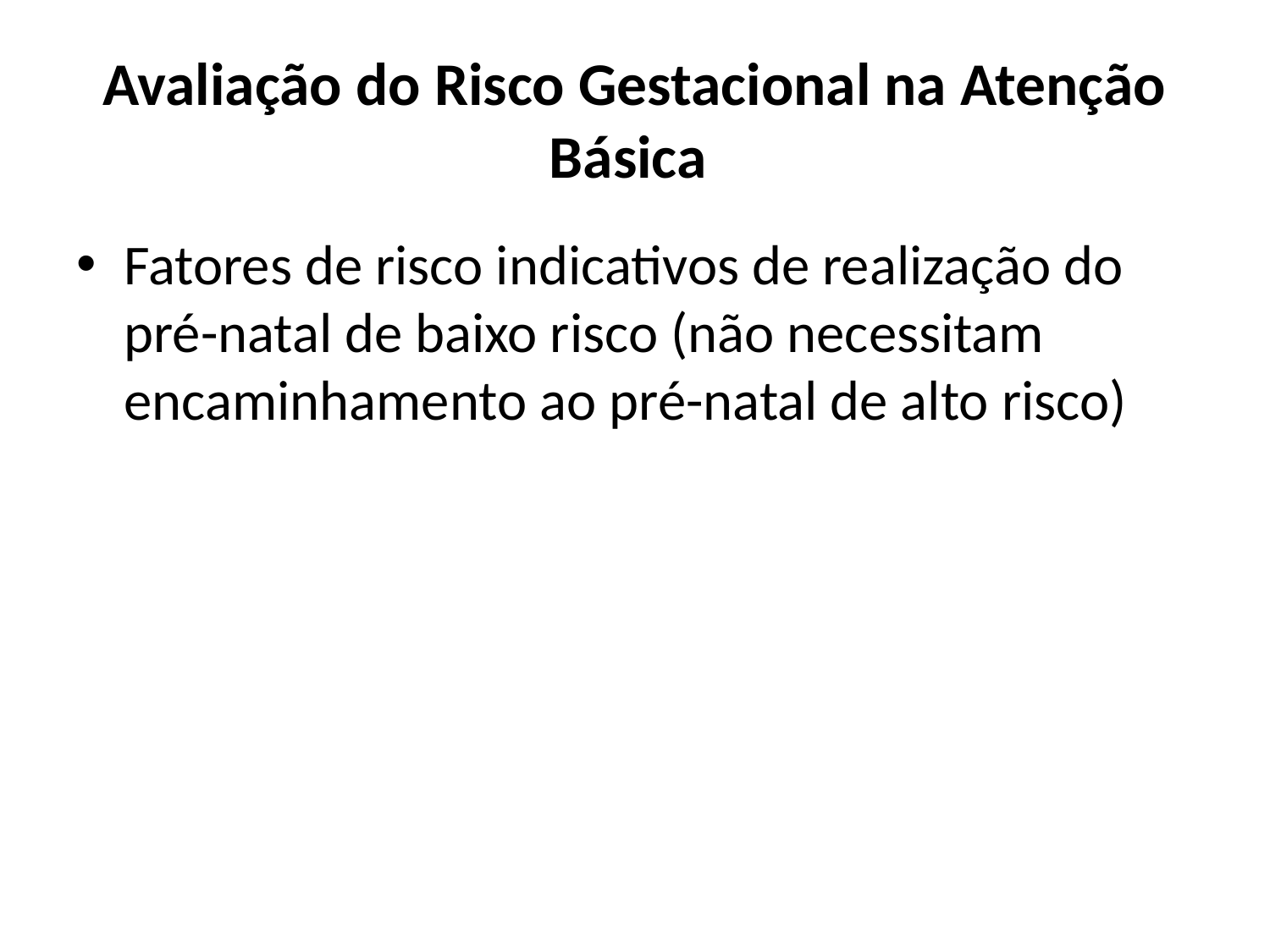

# Avaliação do Risco Gestacional na Atenção Básica
Fatores de risco indicativos de realização do pré-natal de baixo risco (não necessitam encaminhamento ao pré-natal de alto risco)